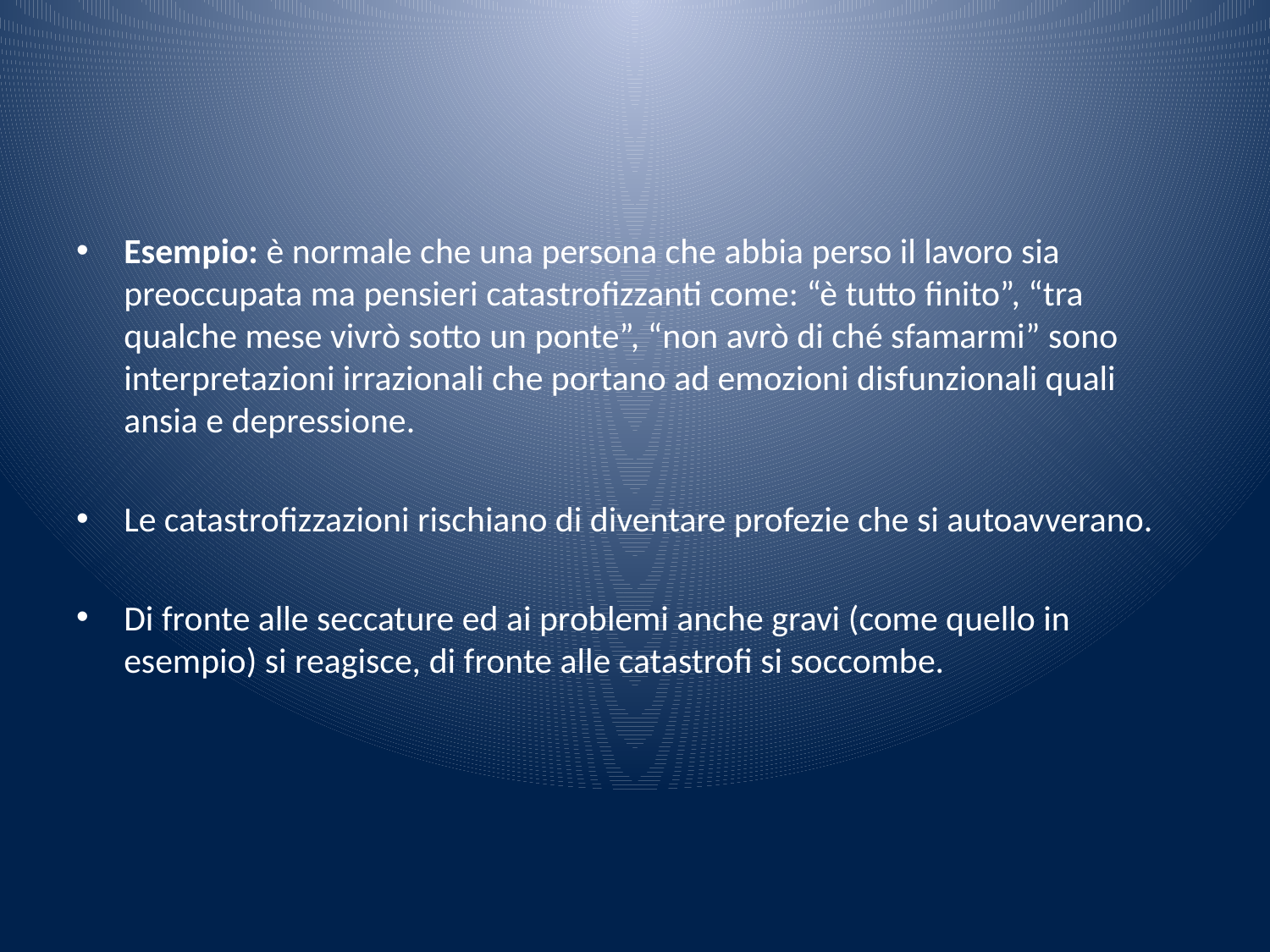

#
Esempio: è normale che una persona che abbia perso il lavoro sia preoccupata ma pensieri catastrofizzanti come: “è tutto finito”, “tra qualche mese vivrò sotto un ponte”, “non avrò di ché sfamarmi” sono interpretazioni irrazionali che portano ad emozioni disfunzionali quali ansia e depressione.

Le catastrofizzazioni rischiano di diventare profezie che si autoavverano.

Di fronte alle seccature ed ai problemi anche gravi (come quello in esempio) si reagisce, di fronte alle catastrofi si soccombe.